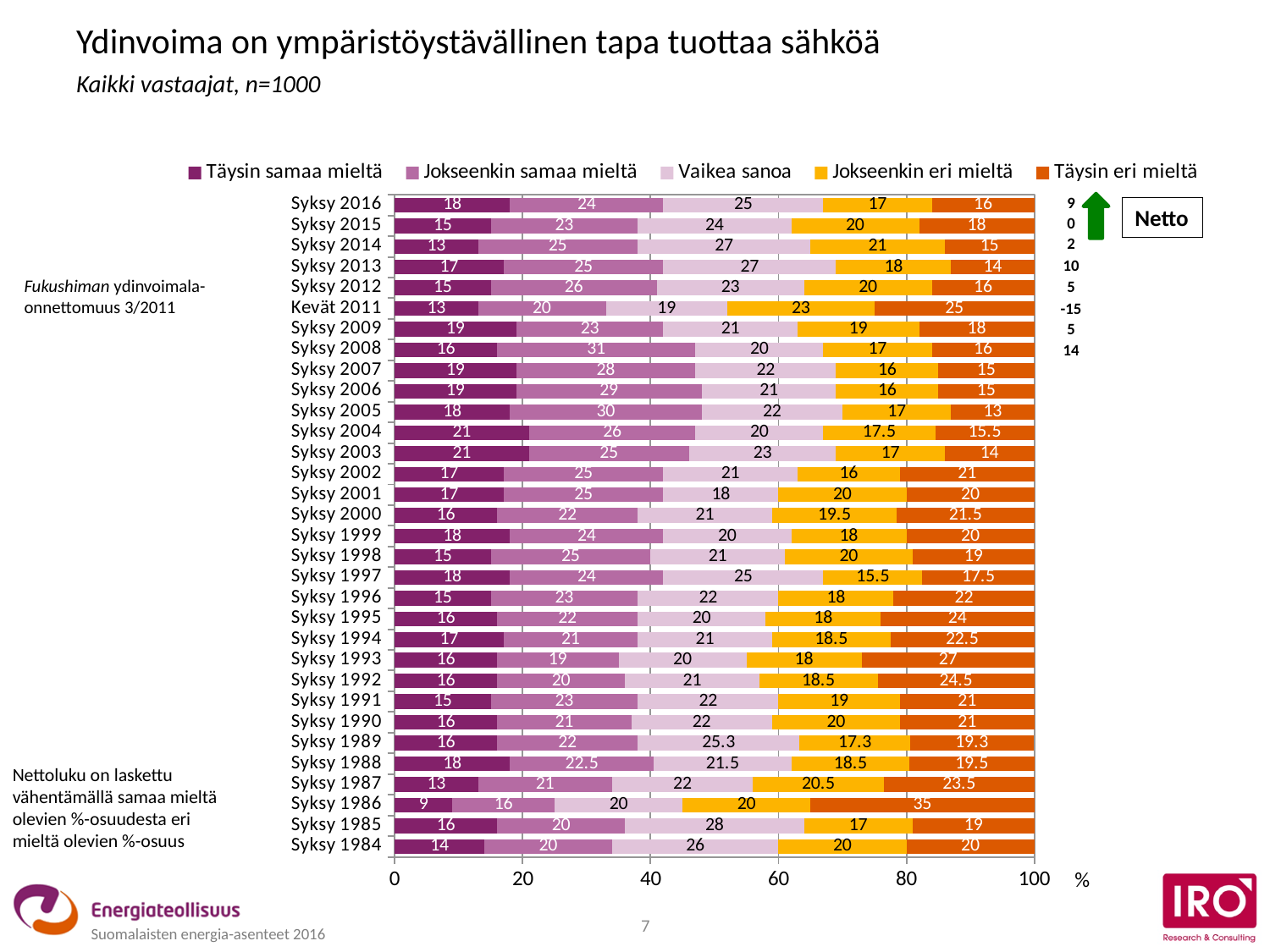

Ydinvoima on ympäristöystävällinen tapa tuottaa sähköä
Kaikki vastaajat, n=1000

### Chart

| Category | Täysin samaa mieltä | Jokseenkin samaa mieltä | Vaikea sanoa | Jokseenkin eri mieltä | Täysin eri mieltä |
|---|---|---|---|---|---|
| Syksy 2016 | 18.0 | 24.0 | 25.0 | 17.0 | 16.0 |
| Syksy 2015 | 15.0 | 23.0 | 24.0 | 20.0 | 18.0 |
| Syksy 2014 | 13.0 | 25.0 | 27.0 | 21.0 | 15.0 |
| Syksy 2013 | 17.0 | 25.0 | 27.0 | 18.0 | 14.0 |
| Syksy 2012 | 15.0 | 26.0 | 23.0 | 20.0 | 16.0 |
| Kevät 2011 | 13.0 | 20.0 | 19.0 | 23.0 | 25.0 |
| Syksy 2009 | 19.0 | 23.0 | 21.0 | 19.0 | 18.0 |
| Syksy 2008 | 16.0 | 31.0 | 20.0 | 17.0 | 16.0 |
| Syksy 2007 | 19.0 | 28.0 | 22.0 | 16.0 | 15.0 |
| Syksy 2006 | 19.0 | 29.0 | 21.0 | 16.0 | 15.0 |
| Syksy 2005 | 18.0 | 30.0 | 22.0 | 17.0 | 13.0 |
| Syksy 2004 | 21.0 | 26.0 | 20.0 | 17.5 | 15.5 |
| Syksy 2003 | 21.0 | 25.0 | 23.0 | 17.0 | 14.0 |
| Syksy 2002 | 17.0 | 25.0 | 21.0 | 16.0 | 21.0 |
| Syksy 2001 | 17.0 | 25.0 | 18.0 | 20.0 | 20.0 |
| Syksy 2000 | 16.0 | 22.0 | 21.0 | 19.5 | 21.5 |
| Syksy 1999 | 18.0 | 24.0 | 20.0 | 18.0 | 20.0 |
| Syksy 1998 | 15.0 | 25.0 | 21.0 | 20.0 | 19.0 |
| Syksy 1997 | 18.0 | 24.0 | 25.0 | 15.5 | 17.5 |
| Syksy 1996 | 15.0 | 23.0 | 22.0 | 18.0 | 22.0 |
| Syksy 1995 | 16.0 | 22.0 | 20.0 | 18.0 | 24.0 |
| Syksy 1994 | 17.0 | 21.0 | 21.0 | 18.5 | 22.5 |
| Syksy 1993 | 16.0 | 19.0 | 20.0 | 18.0 | 27.0 |
| Syksy 1992 | 16.0 | 20.0 | 21.0 | 18.5 | 24.5 |
| Syksy 1991 | 15.0 | 23.0 | 22.0 | 19.0 | 21.0 |
| Syksy 1990 | 16.0 | 21.0 | 22.0 | 20.0 | 21.0 |
| Syksy 1989 | 16.0 | 22.0 | 25.3 | 17.3 | 19.3 |
| Syksy 1988 | 18.0 | 22.5 | 21.5 | 18.5 | 19.5 |
| Syksy 1987 | 13.0 | 21.0 | 22.0 | 20.5 | 23.5 |
| Syksy 1986 | 9.0 | 16.0 | 20.0 | 20.0 | 35.0 |
| Syksy 1985 | 16.0 | 20.0 | 28.0 | 17.0 | 19.0 |
| Syksy 1984 | 14.0 | 20.0 | 26.0 | 20.0 | 20.0 |
| 9 |
| --- |
| 0 |
| 2 |
| 10 |
| 5 |
| -15 |
| 5 |
| 14 |
|  |
|  |
|  |
|  |
|  |
|  |
|  |
|  |
|  |
|  |
|  |
|  |
|  |
|  |
|  |
|  |
|  |
|  |
|  |
|  |
|  |
|  |
|  |
|  |
Netto
Fukushiman ydinvoimala-
onnettomuus 3/2011
Nettoluku on laskettu vähentämällä samaa mieltä olevien %-osuudesta eri mieltä olevien %-osuus
%
7